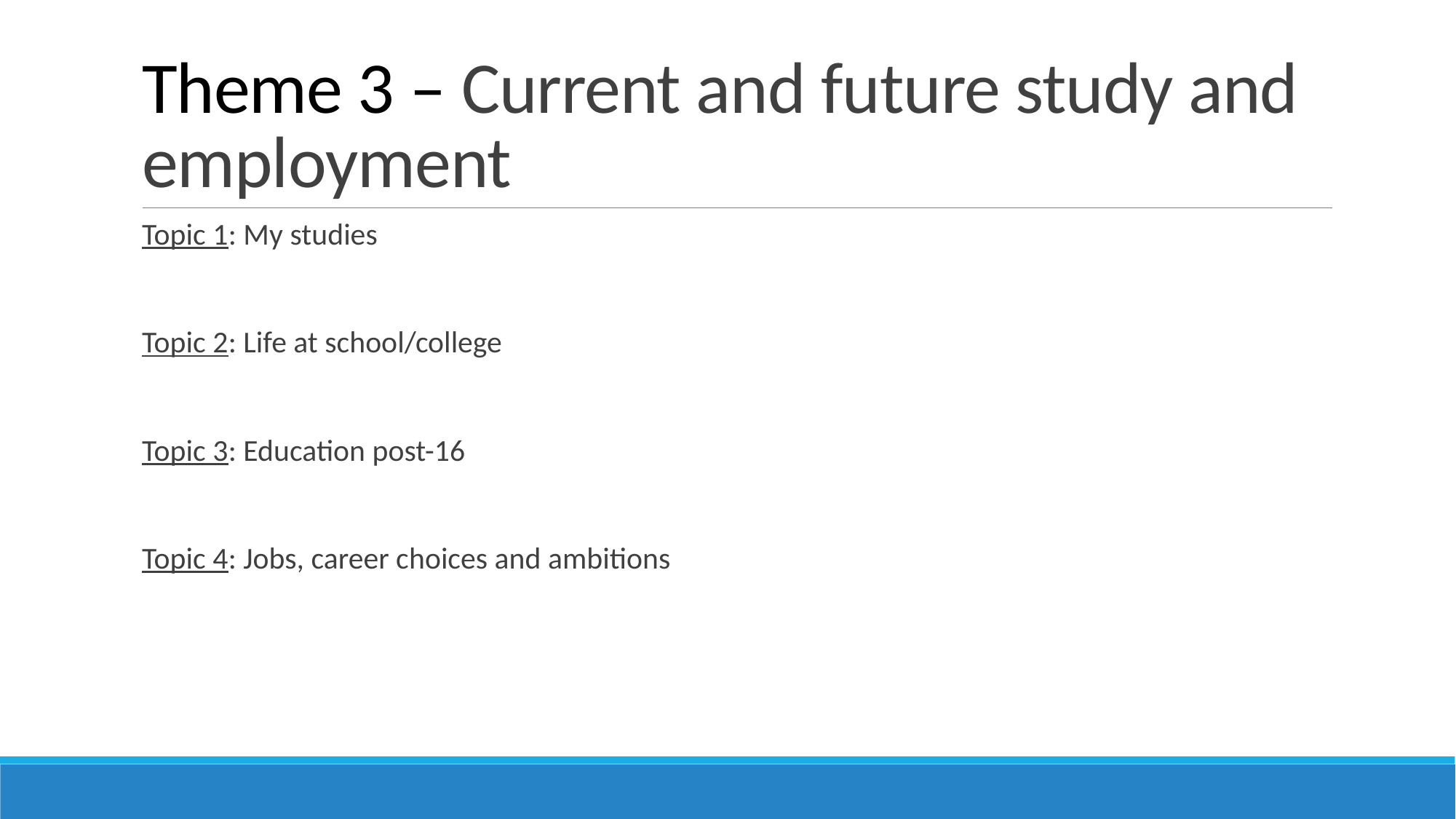

# Theme 3 – Current and future study and employment
Topic 1: My studies

Topic 2: Life at school/college

Topic 3: Education post-16

Topic 4: Jobs, career choices and ambitions